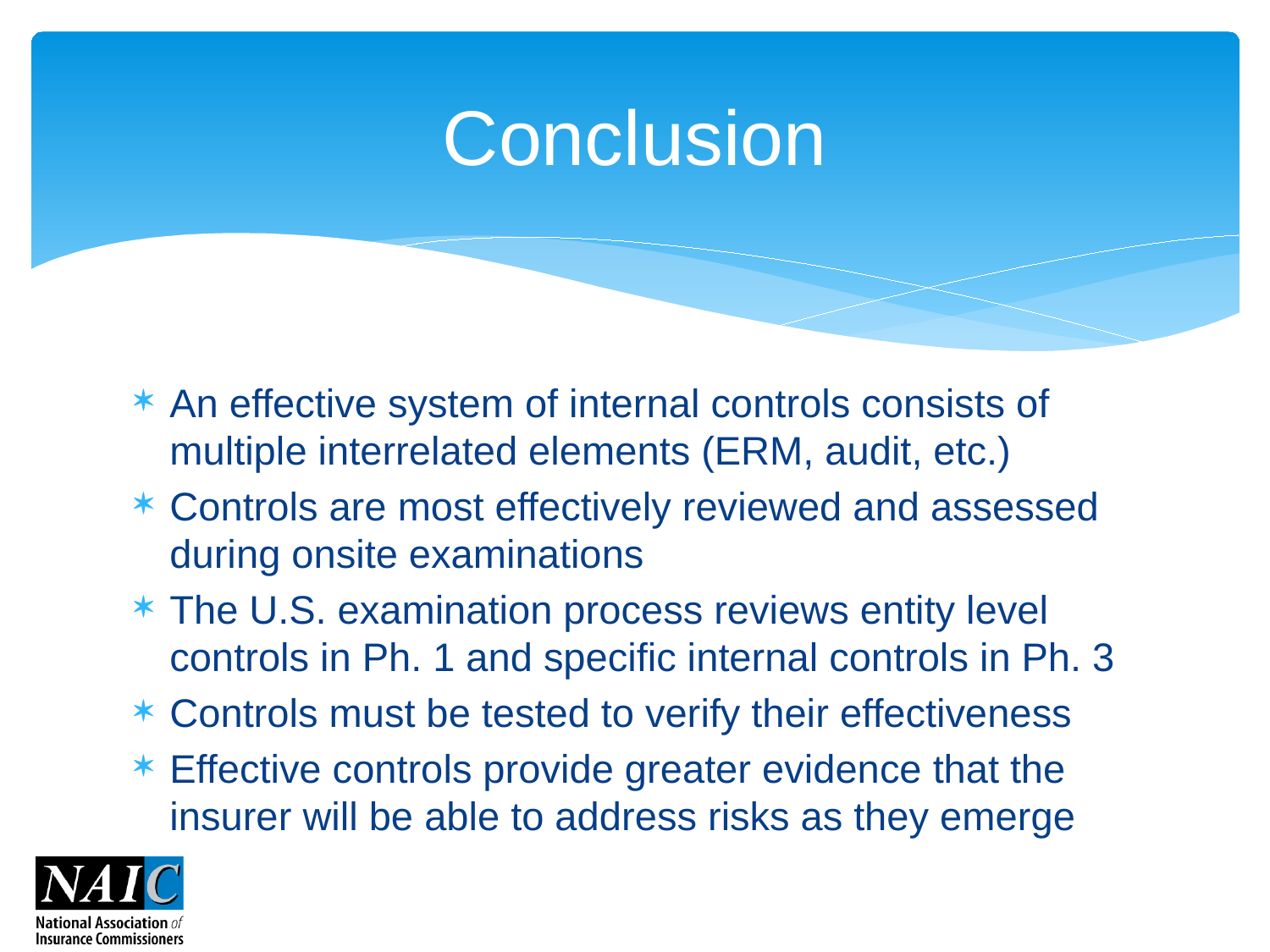

# Conclusion
An effective system of internal controls consists of multiple interrelated elements (ERM, audit, etc.)
Controls are most effectively reviewed and assessed during onsite examinations
The U.S. examination process reviews entity level controls in Ph. 1 and specific internal controls in Ph. 3
Controls must be tested to verify their effectiveness
Effective controls provide greater evidence that the insurer will be able to address risks as they emerge